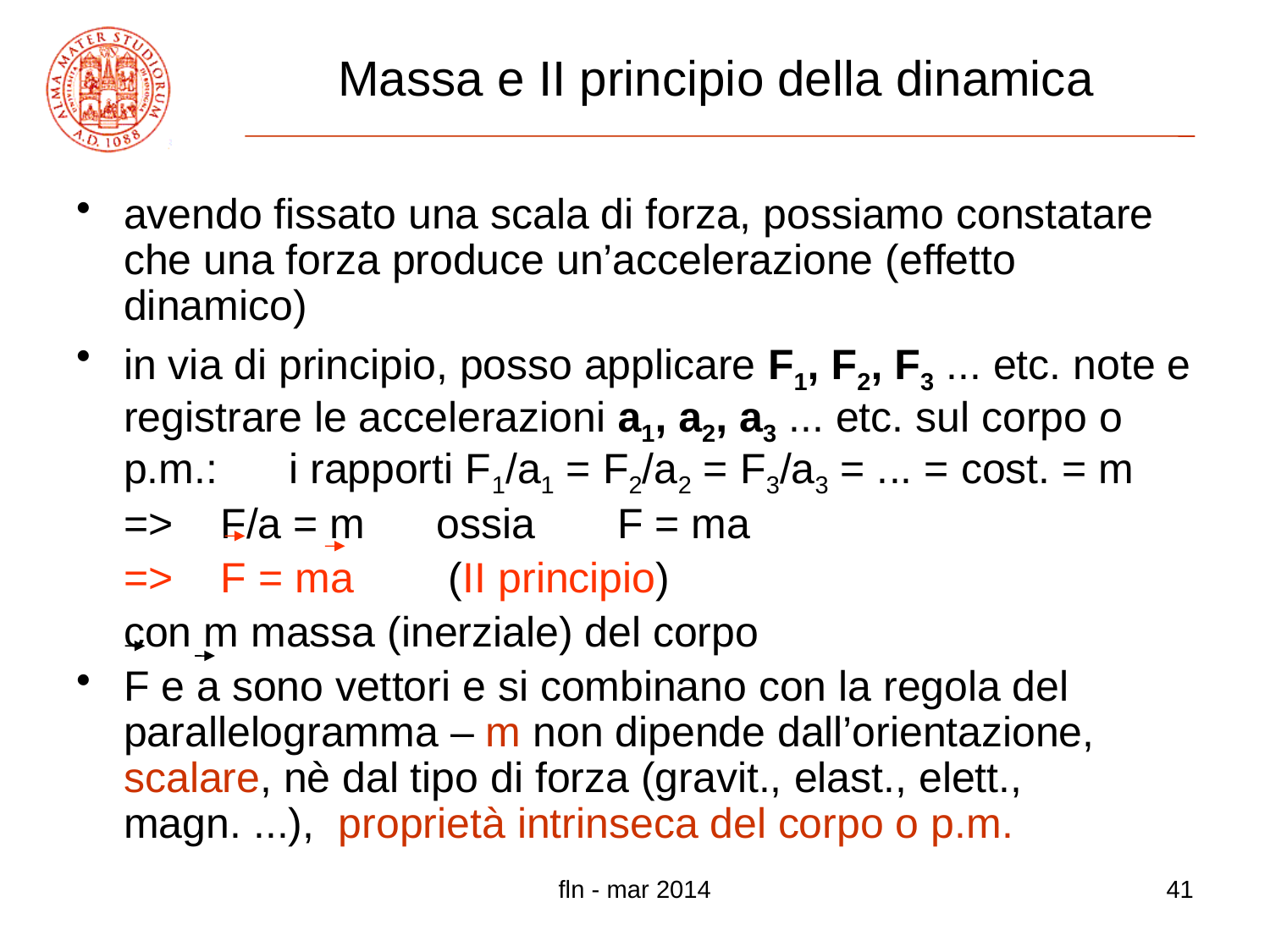

# Massa e II principio della dinamica
avendo fissato una scala di forza, possiamo constatare che una forza produce un’accelerazione (effetto dinamico)
in via di principio, posso applicare F1, F2, F3 ... etc. note e registrare le accelerazioni a1, a2, a3 ... etc. sul corpo o p.m.:      i rapporti F1/a1 = F2/a2 = F3/a3 = ... = cost. = m
	=>    F/a = m      ossia       F = ma
	=>    F = ma        (II principio)
	con m massa (inerziale) del corpo
F e a sono vettori e si combinano con la regola del parallelogramma – m non dipende dall’orientazione, scalare, nè dal tipo di forza (gravit., elast., elett., magn. ...),  proprietà intrinseca del corpo o p.m.

fln - mar 2014
41